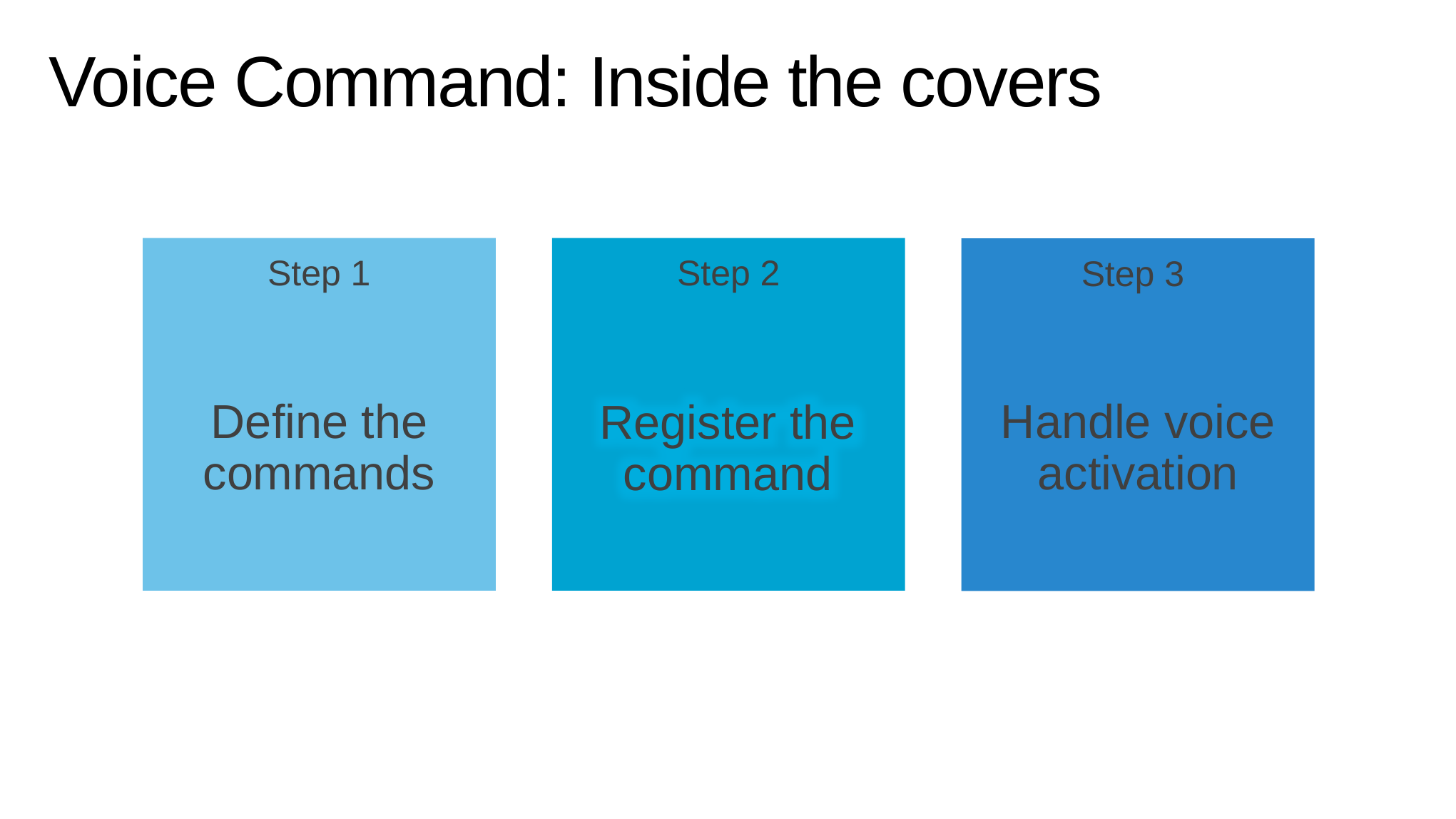

# Voice Command: Inside the covers
Step 1
Step 2
Step 3
Define the commands
Handle voice activation
Register the command